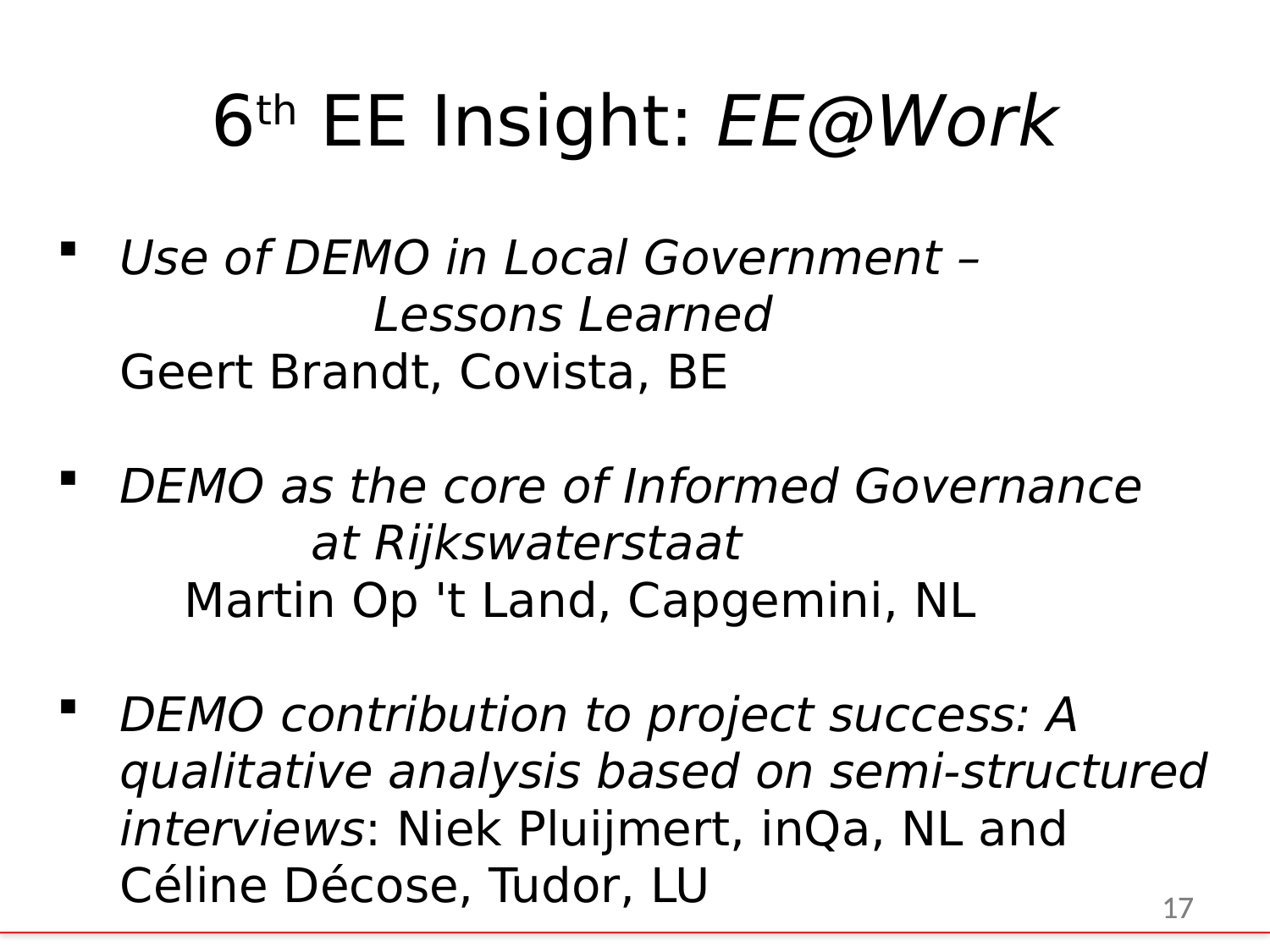

# 6th EE Insight: EE@Work
Use of DEMO in Local Government –
		Lessons Learned
Geert Brandt, Covista, BE

DEMO as the core of Informed Governance
		at Rijkswaterstaat
	Martin Op 't Land, Capgemini, NL

DEMO contribution to project success: A qualitative analysis based on semi-structured interviews: Niek Pluijmert, inQa, NL and
Céline Décose, Tudor, LU